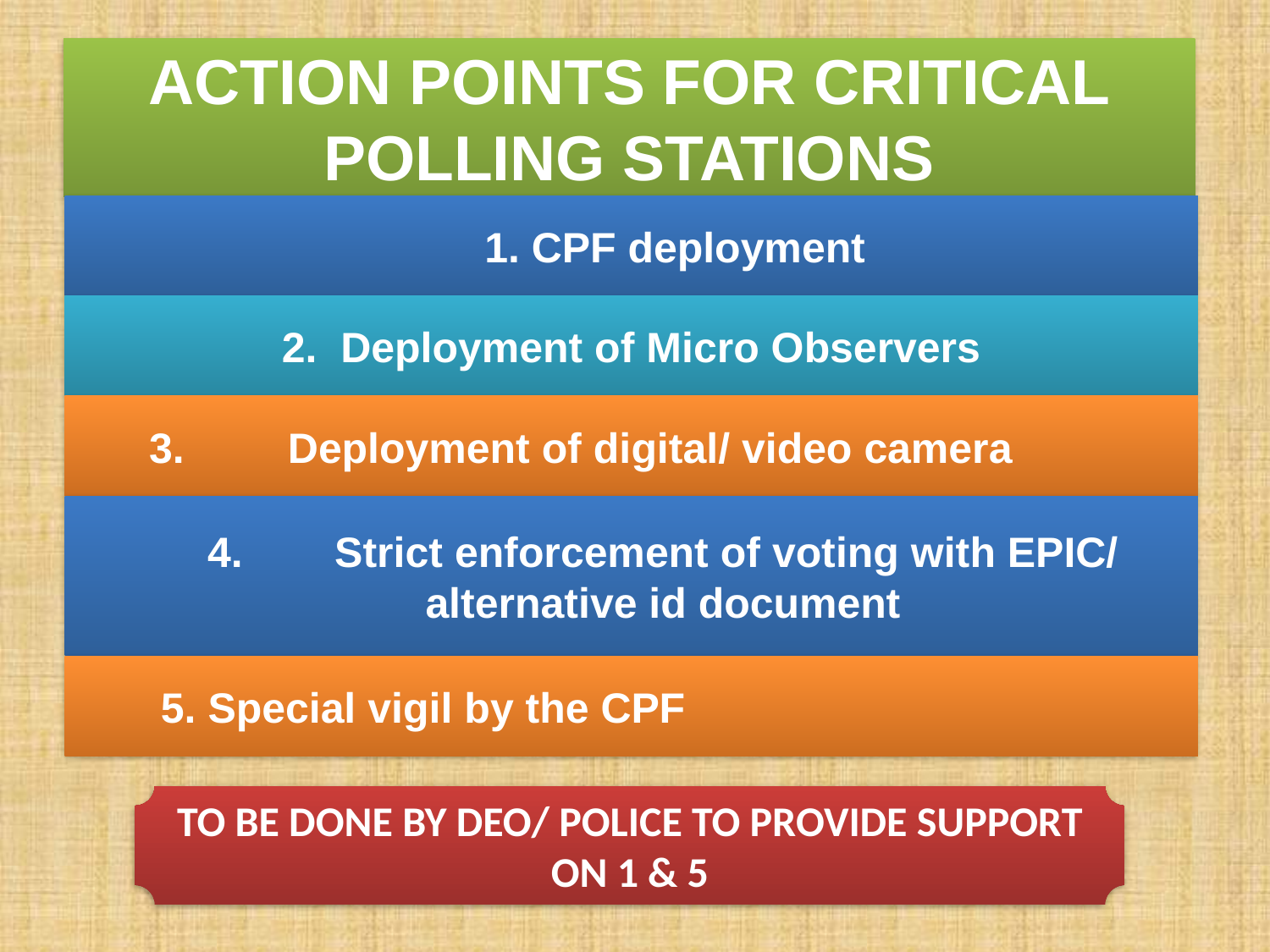

# ACTION POINTS FOR CRITICAL POLLING STATIONS
  1. CPF deployment
2.  Deployment of Micro Observers
	3. 	 Deployment of digital/ video camera
4. 	Strict enforcement of voting with EPIC/ alternative id document
	 5. Special vigil by the CPF
TO BE DONE BY DEO/ POLICE TO PROVIDE SUPPORT ON 1 & 5